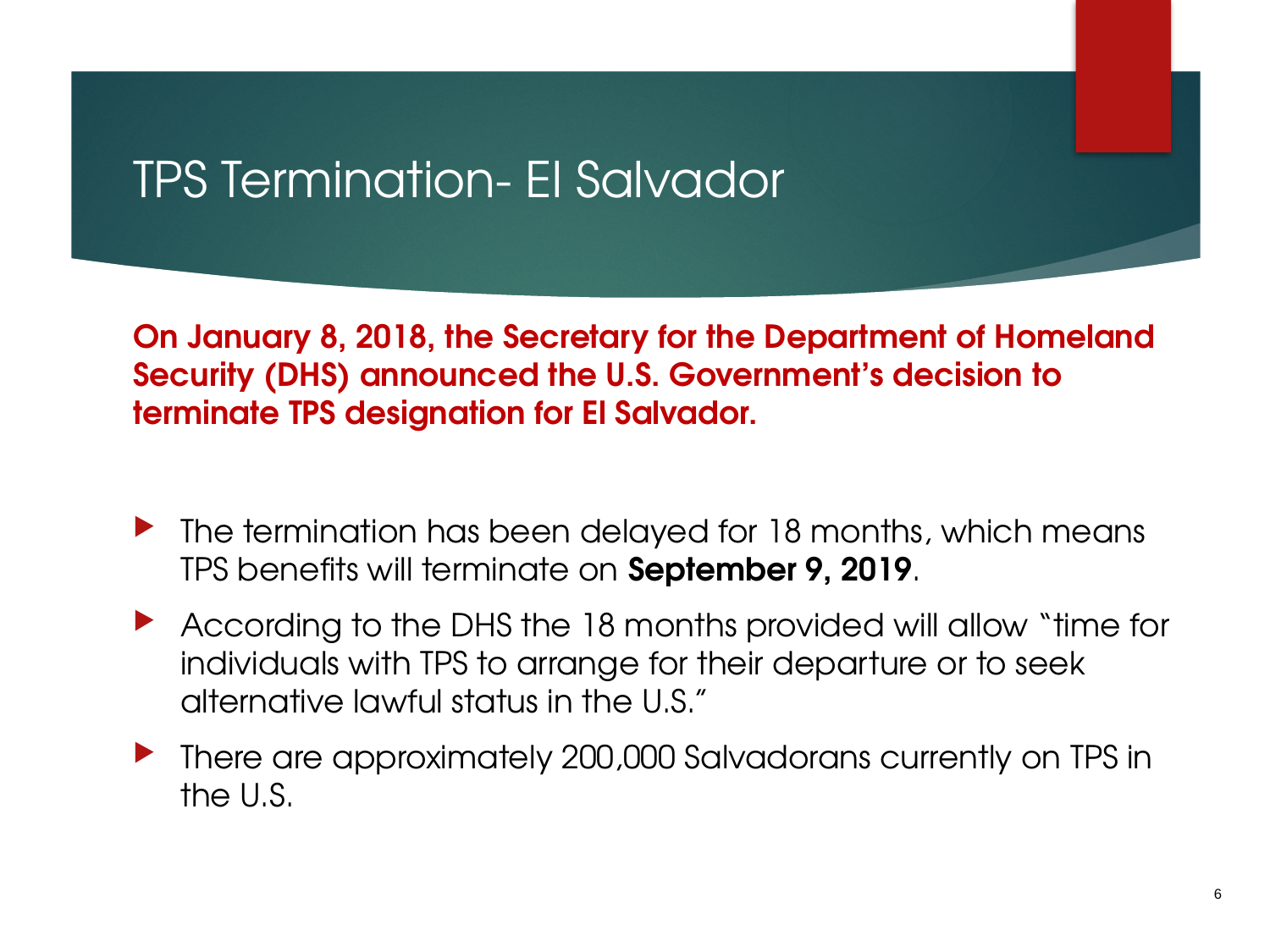

# TPS Termination- El Salvador
On January 8, 2018, the Secretary for the Department of Homeland Security (DHS) announced the U.S. Government’s decision to terminate TPS designation for El Salvador.

The termination has been delayed for 18 months, which means TPS benefits will terminate on September 9, 2019.
According to the DHS the 18 months provided will allow “time for individuals with TPS to arrange for their departure or to seek alternative lawful status in the U.S.”
There are approximately 200,000 Salvadorans currently on TPS in the U.S.